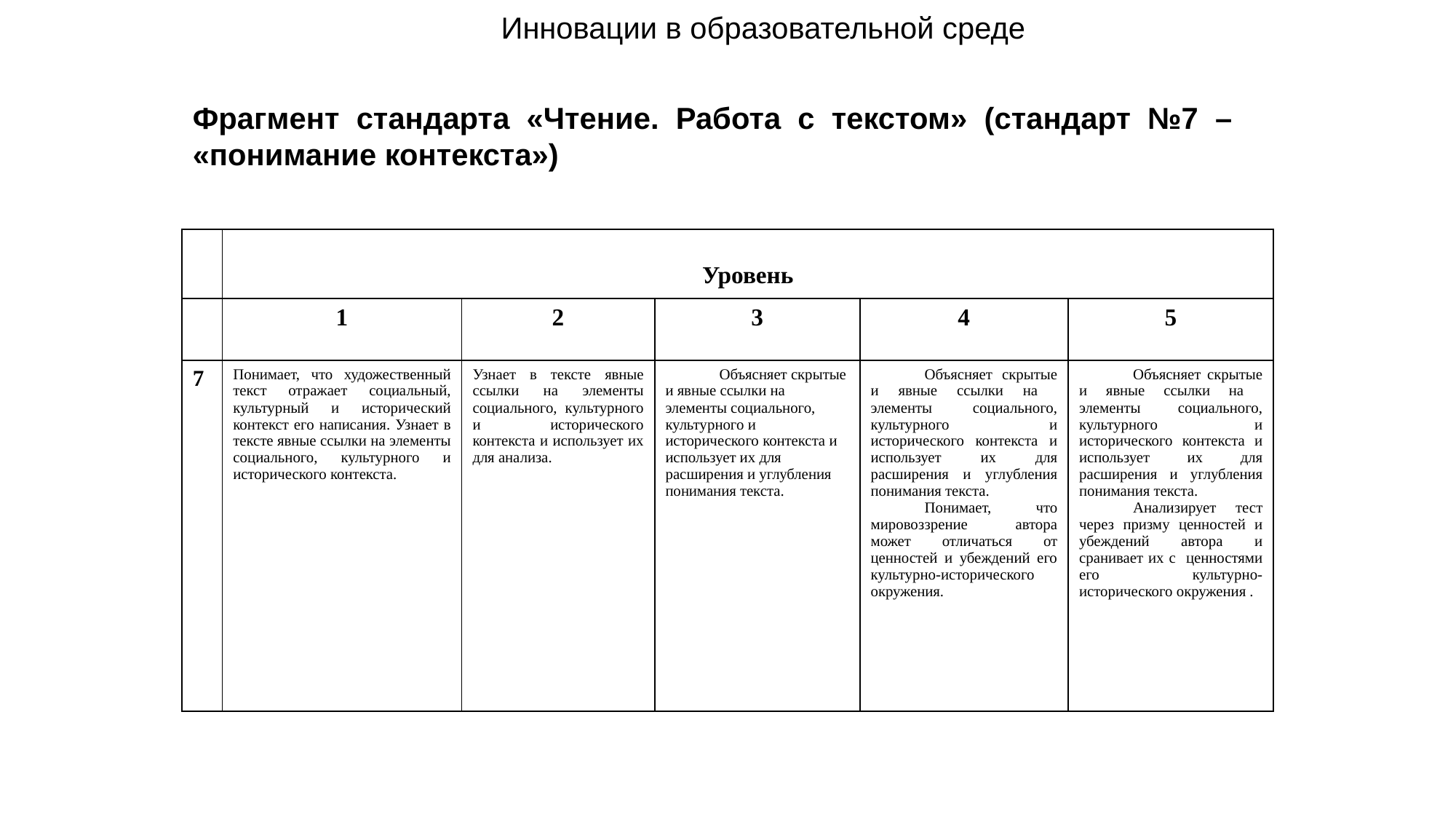

# Инновации в образовательной среде
Фрагмент стандарта «Чтение. Работа с текстом» (стандарт №7 – «понимание контекста»)
|  | Уровень |  |  |  |  |
| --- | --- | --- | --- | --- | --- |
|  | 1 | 2 | 3 | 4 | 5 |
| 7 | Понимает, что художественный текст отражает социальный, культурный и исторический контекст его написания. Узнает в тексте явные ссылки на элементы социального, культурного и исторического контекста. | Узнает в тексте явные ссылки на элементы социального, культурного и исторического контекста и использует их для анализа. | Объясняет скрытые и явные ссылки на элементы социального, культурного и исторического контекста и использует их для расширения и углубления понимания текста. | Объясняет скрытые и явные ссылки на элементы социального, культурного и исторического контекста и использует их для расширения и углубления понимания текста. Понимает, что мировоззрение автора может отличаться от ценностей и убеждений его культурно-исторического окружения. | Объясняет скрытые и явные ссылки на элементы социального, культурного и исторического контекста и использует их для расширения и углубления понимания текста. Анализирует тест через призму ценностей и убеждений автора и сранивает их с ценностями его культурно-исторического окружения . |